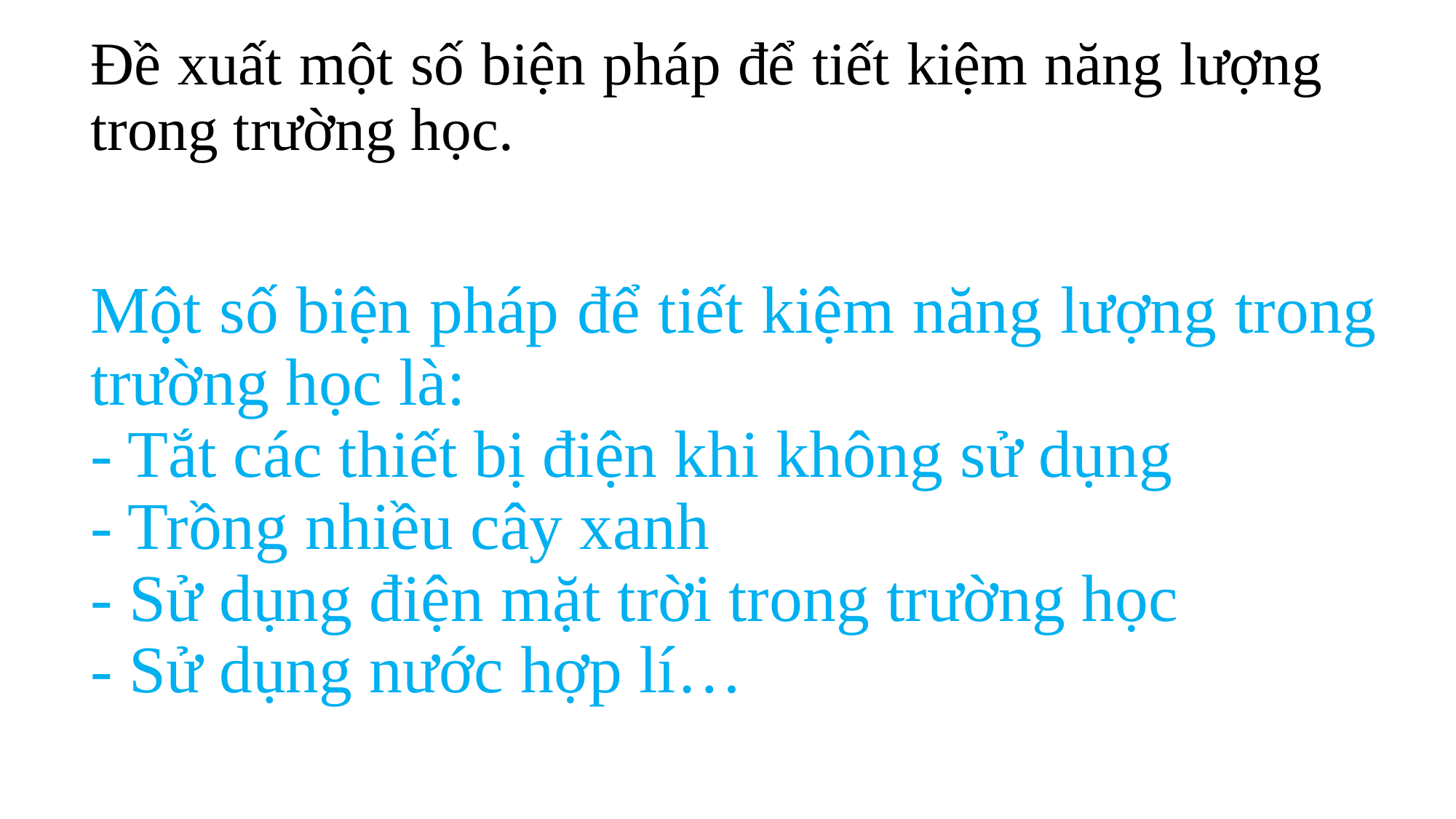

# Đề xuất một số biện pháp để tiết kiệm năng lượng trong trường học.
Một số biện pháp để tiết kiệm năng lượng trong trường học là:
- Tắt các thiết bị điện khi không sử dụng
- Trồng nhiều cây xanh
- Sử dụng điện mặt trời trong trường học
- Sử dụng nước hợp lí…